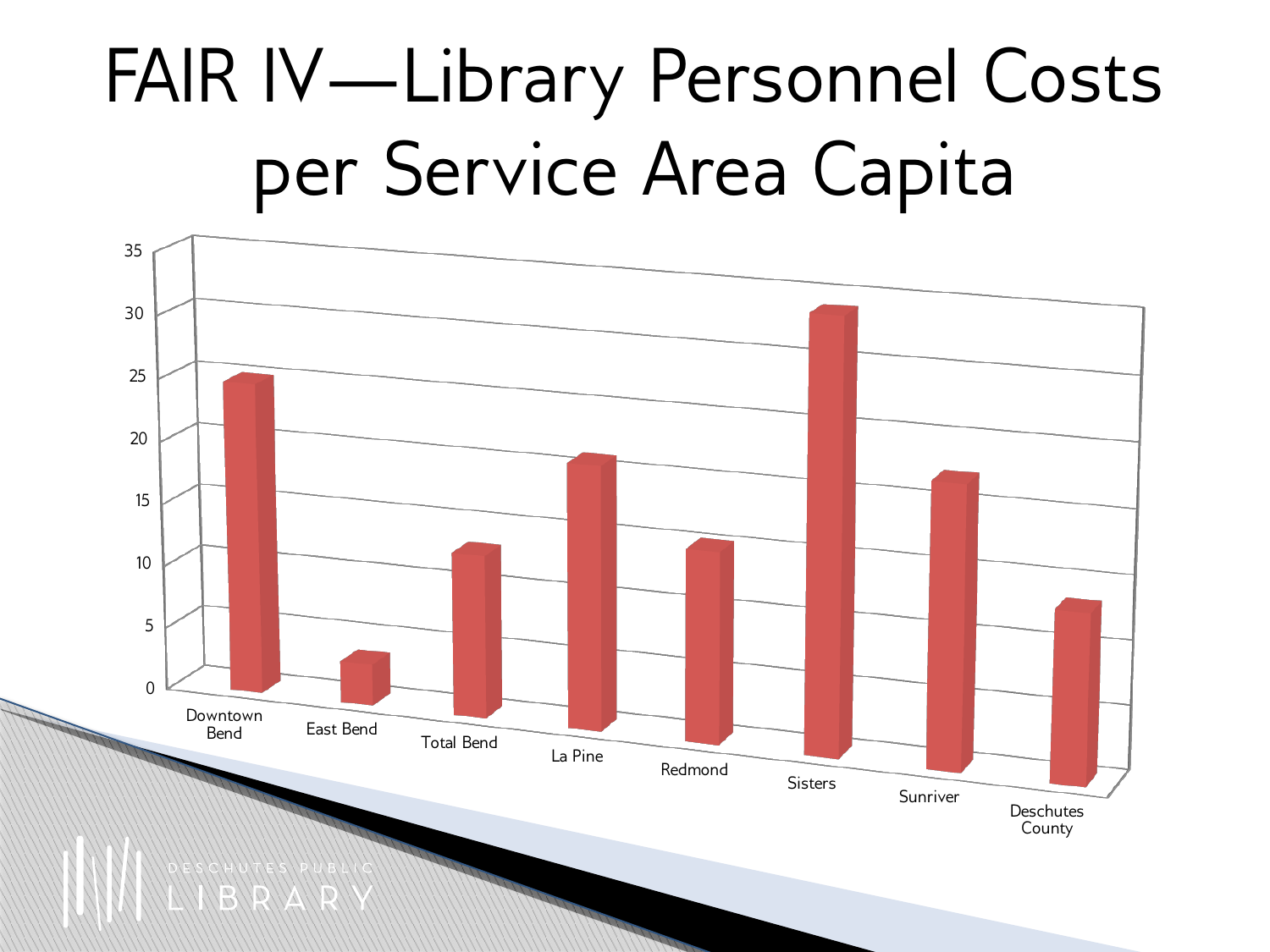

# FAIR IV—Library Personnel Costs per Service Area Capita

[unsupported chart]